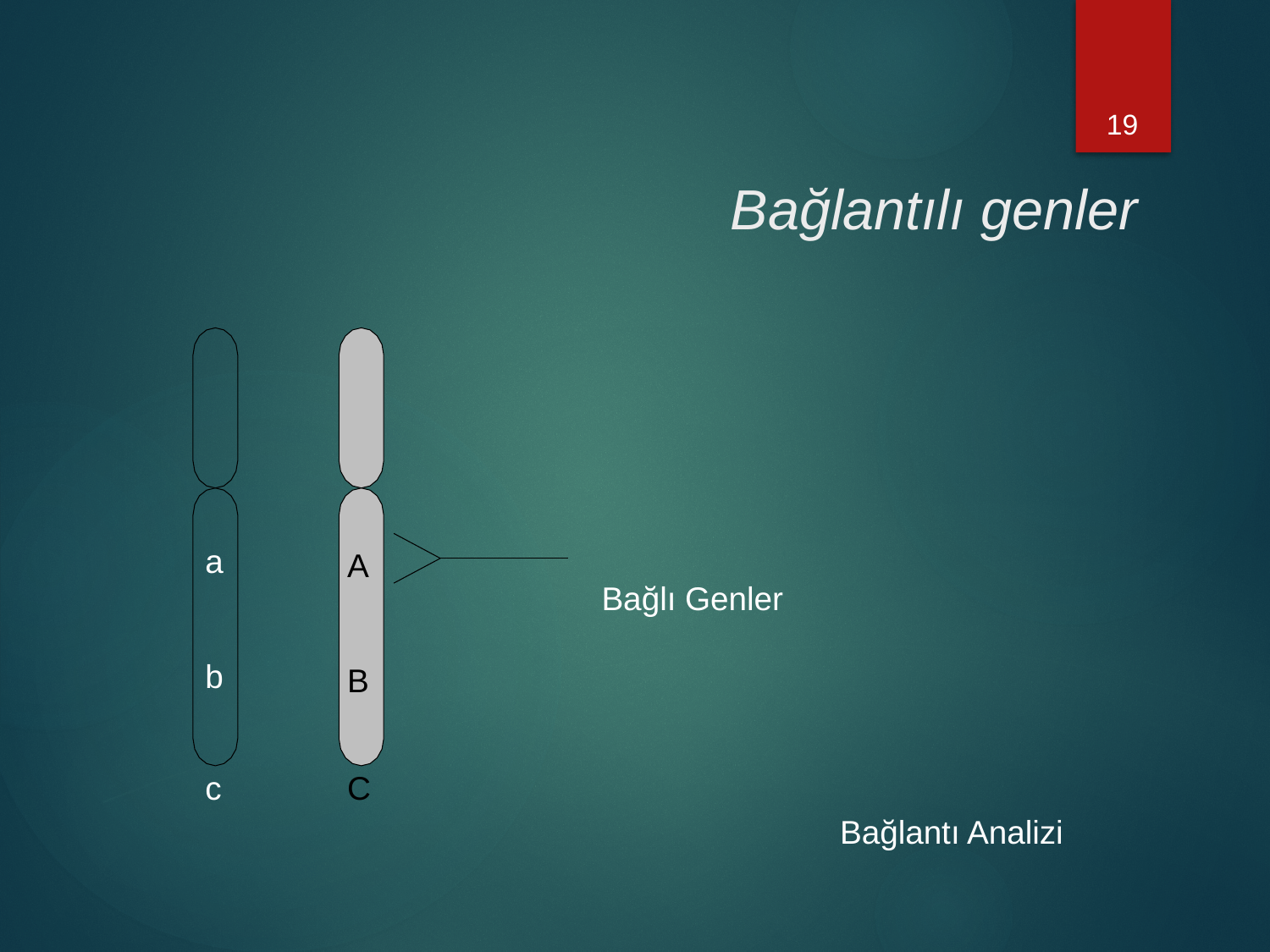

19
# Bağlantılı genler

a
b
A
B
Bağlı Genler

c

C
Bağlantı Analizi